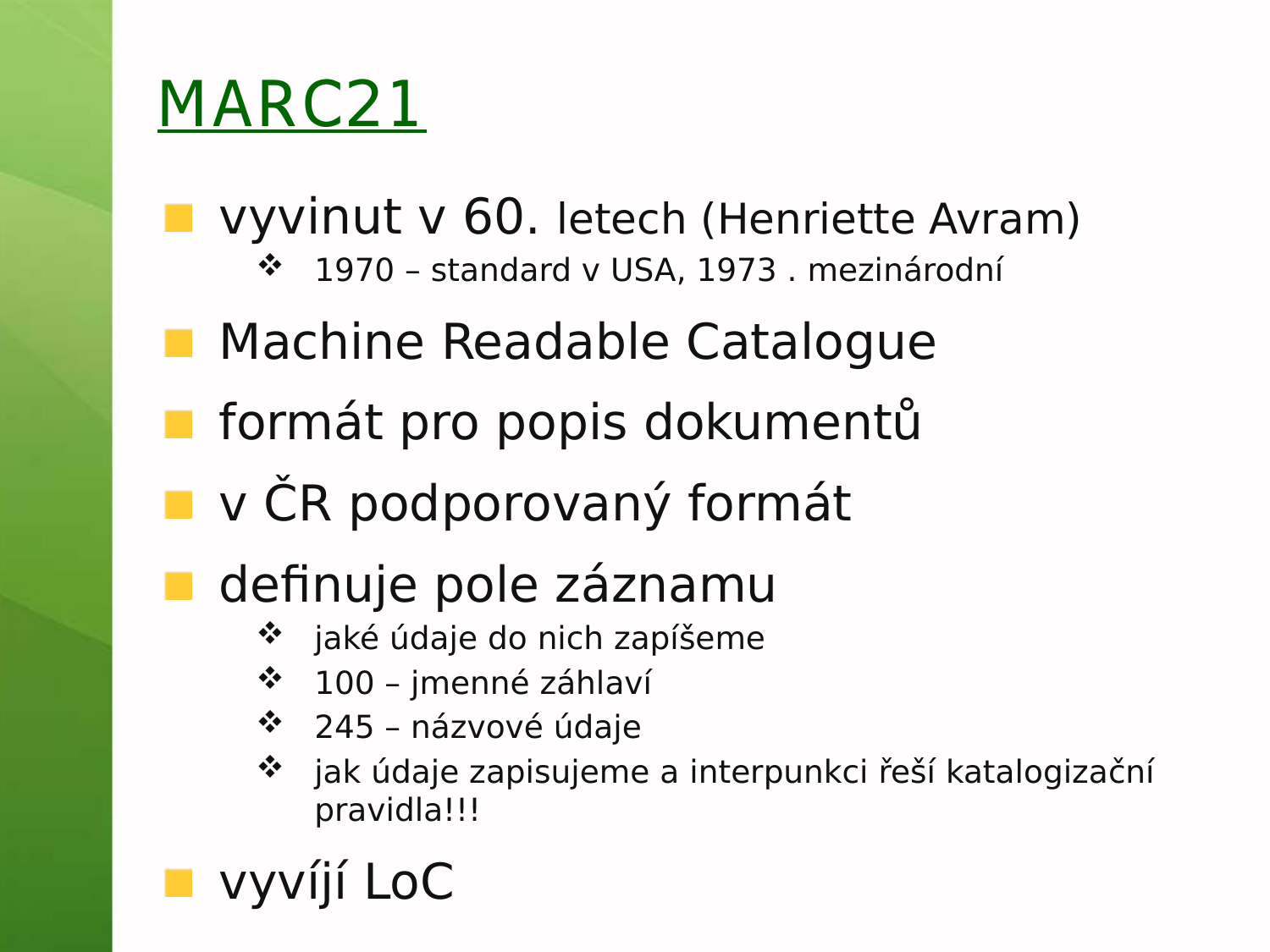

# MARC21
vyvinut v 60. letech (Henriette Avram)
1970 – standard v USA, 1973 . mezinárodní
Machine Readable Catalogue
formát pro popis dokumentů
v ČR podporovaný formát
definuje pole záznamu
jaké údaje do nich zapíšeme
100 – jmenné záhlaví
245 – názvové údaje
jak údaje zapisujeme a interpunkci řeší katalogizační pravidla!!!
vyvíjí LoC